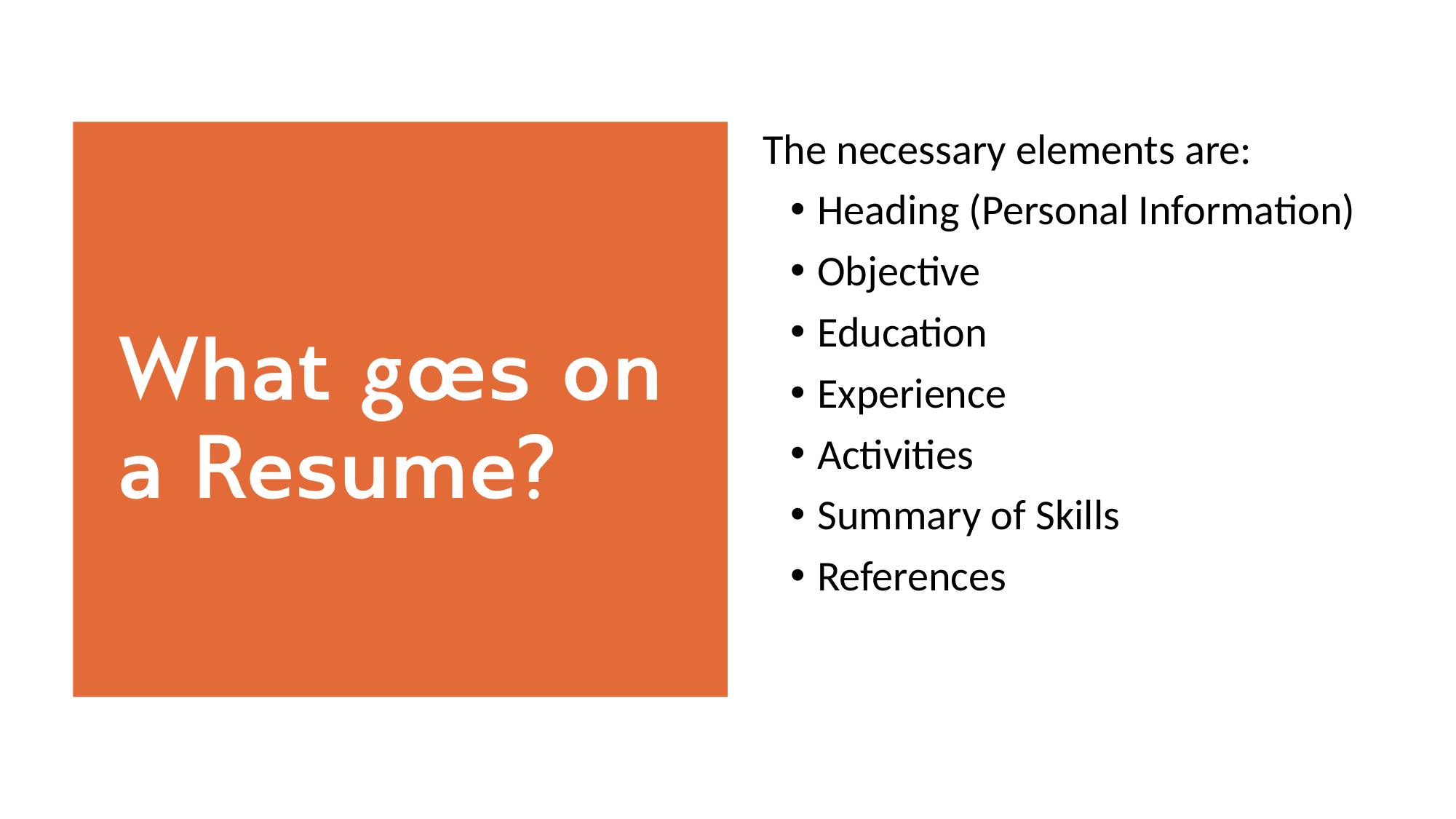

The necessary elements are:
Heading (Personal Information)
Objective
Education
Experience
Activities
Summary of Skills
References

What goes on a Resume?